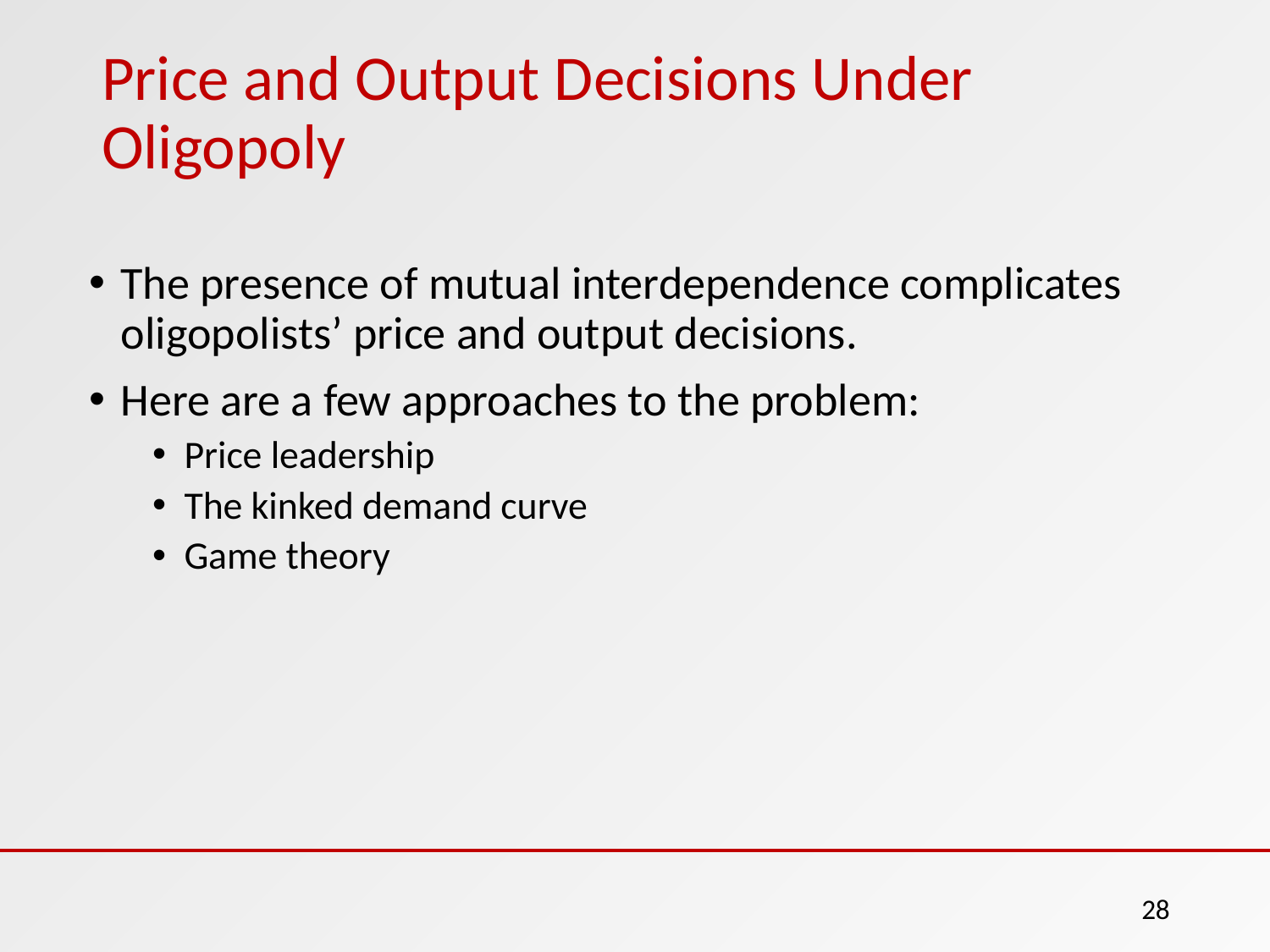

# Price and Output Decisions Under Oligopoly
The presence of mutual interdependence complicates oligopolists’ price and output decisions.
Here are a few approaches to the problem:
Price leadership
The kinked demand curve
Game theory
28